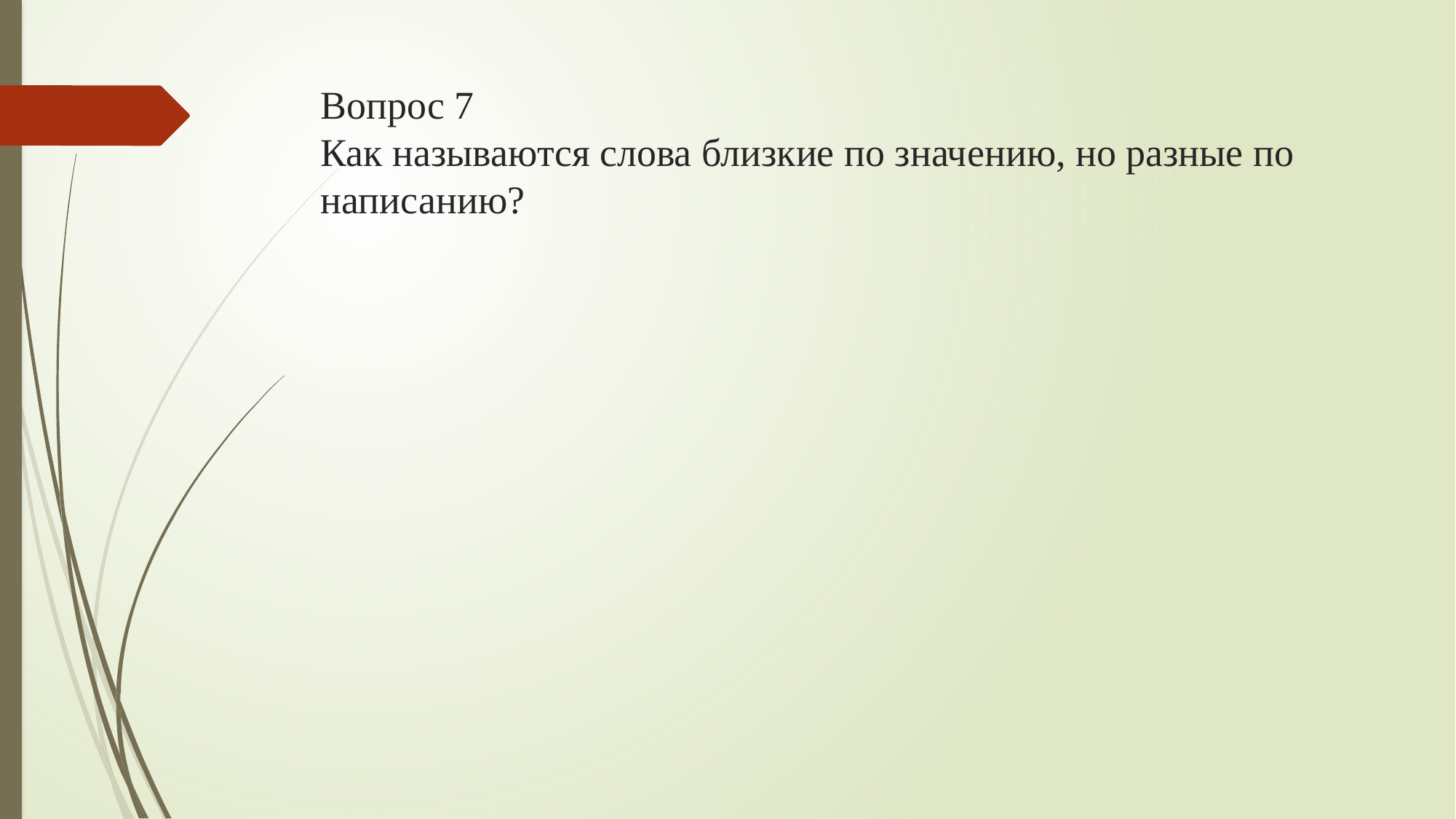

# Вопрос 7 Как называются слова близкие по значению, но разные по написанию?